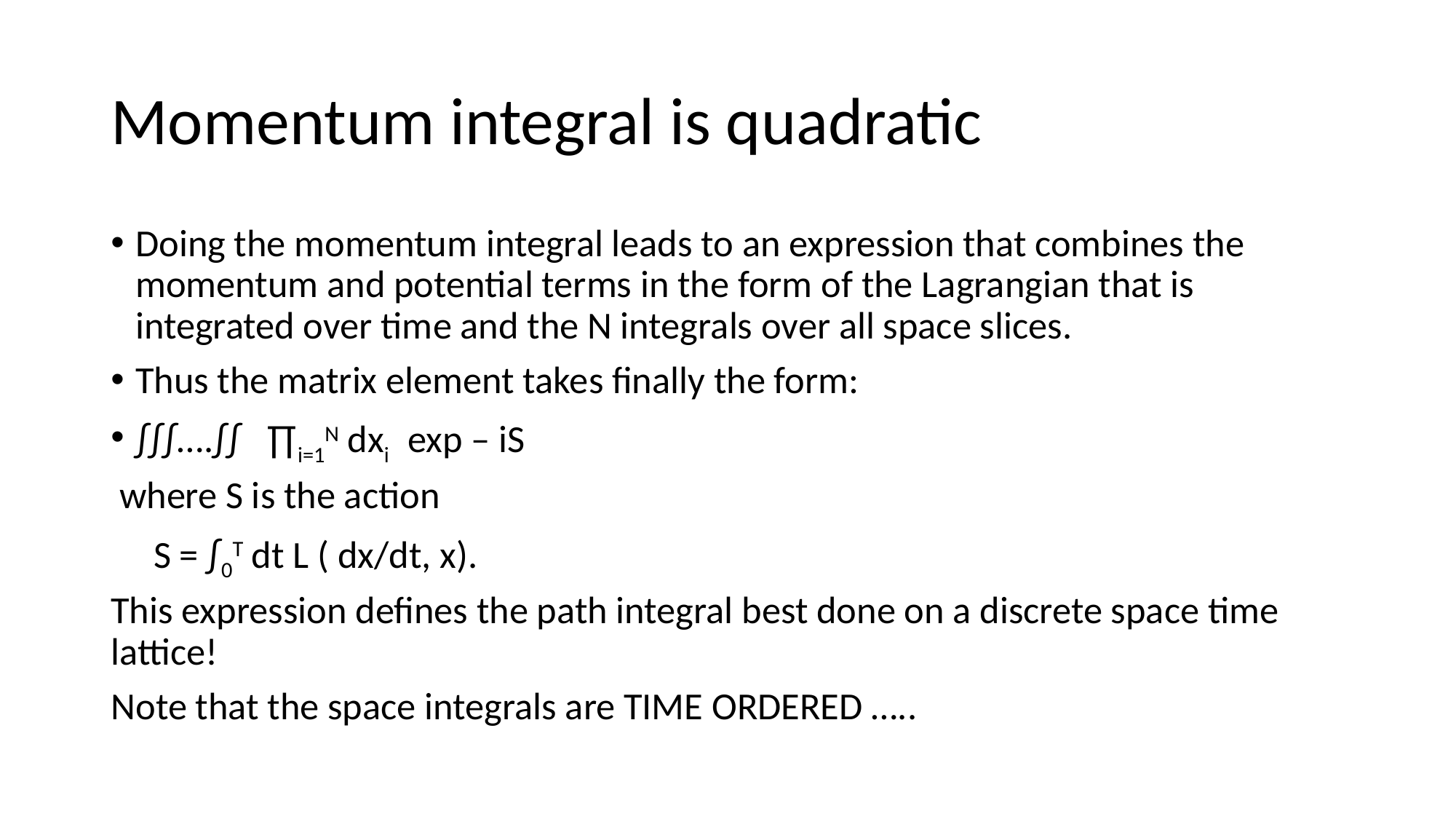

# Momentum integral is quadratic
Doing the momentum integral leads to an expression that combines the momentum and potential terms in the form of the Lagrangian that is integrated over time and the N integrals over all space slices.
Thus the matrix element takes finally the form:
∫∫∫….∫∫   ∏i=1N dxi   exp – iS
 where S is the action
     S = ∫0T dt L ( dx/dt, x).
This expression defines the path integral best done on a discrete space time lattice!
Note that the space integrals are TIME ORDERED …..